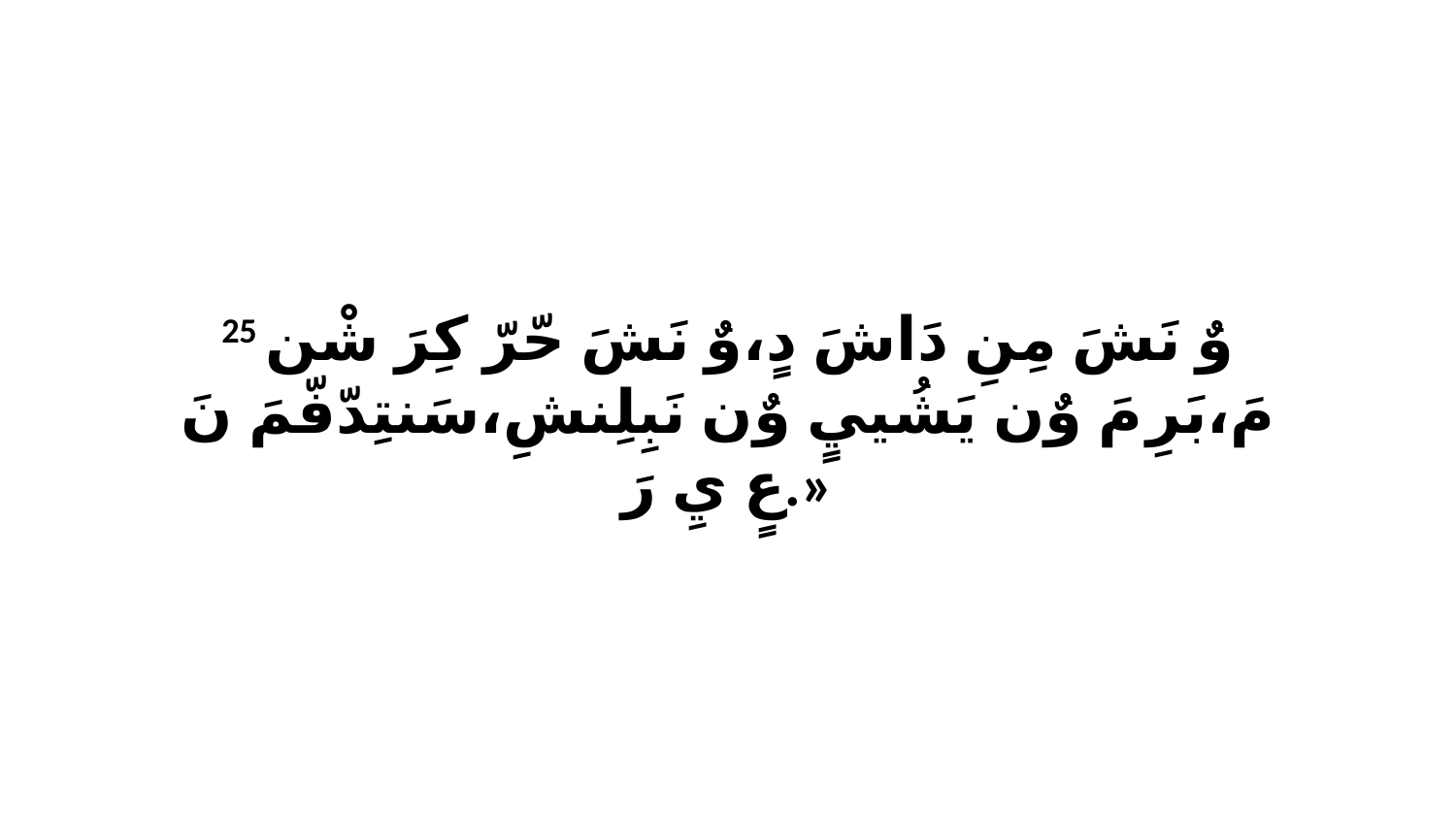

25 وٌ نَشَ مِنِ دَاشَ دٍ،وٌ نَشَ حّرّ كِرَ شْن مَ،بَرِ مَ وٌن يَشُييٍ وٌن نَبِلِنشِ،سَنتِدّفّمَ نَ عٍ يِ رَ.»